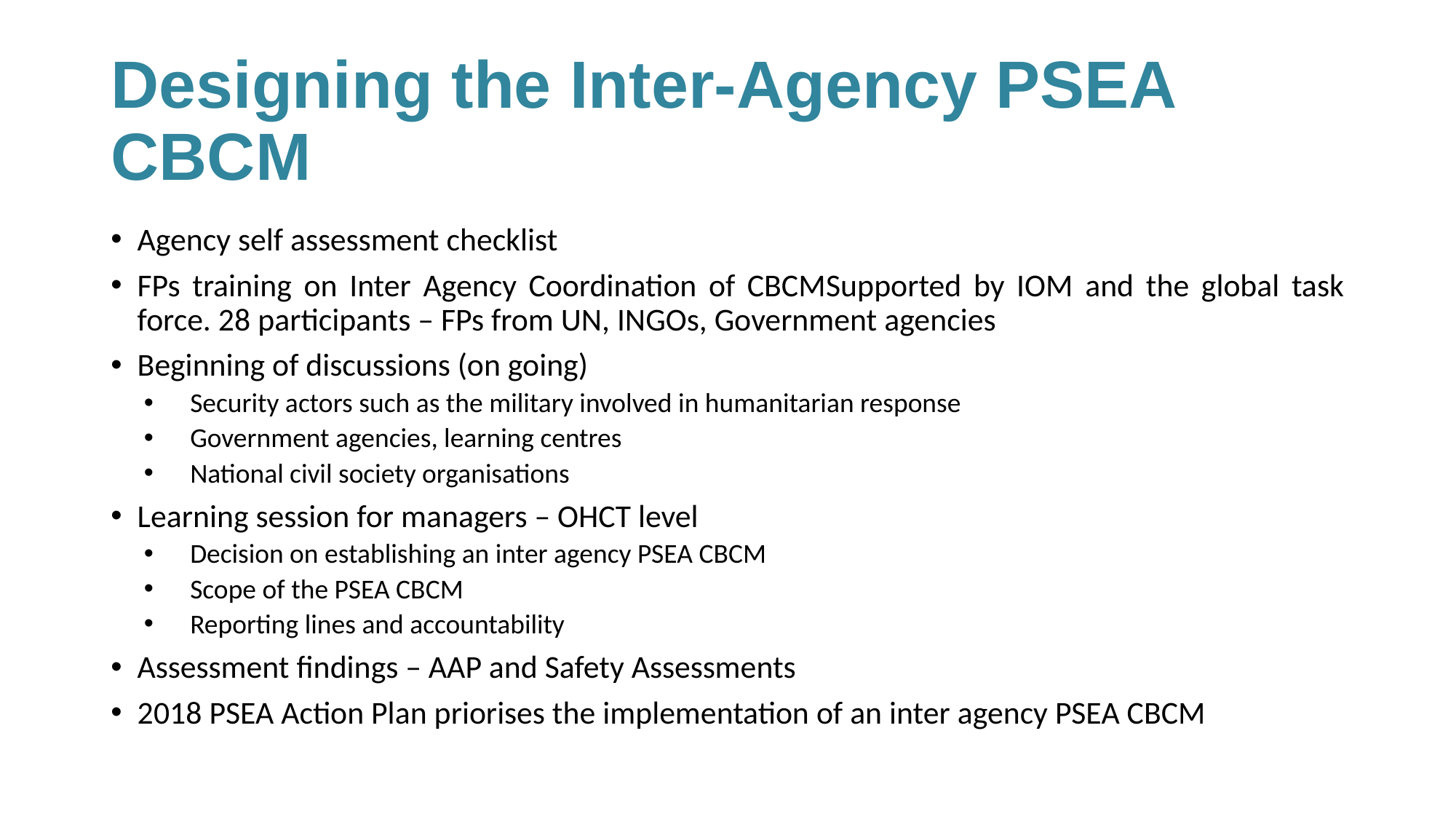

# Designing the Inter-Agency PSEA CBCM
Agency self assessment checklist
FPs training on Inter Agency Coordination of CBCMSupported by IOM and the global task force. 28 participants – FPs from UN, INGOs, Government agencies
Beginning of discussions (on going)
Security actors such as the military involved in humanitarian response
Government agencies, learning centres
National civil society organisations
Learning session for managers – OHCT level
Decision on establishing an inter agency PSEA CBCM
Scope of the PSEA CBCM
Reporting lines and accountability
Assessment findings – AAP and Safety Assessments
2018 PSEA Action Plan priorises the implementation of an inter agency PSEA CBCM